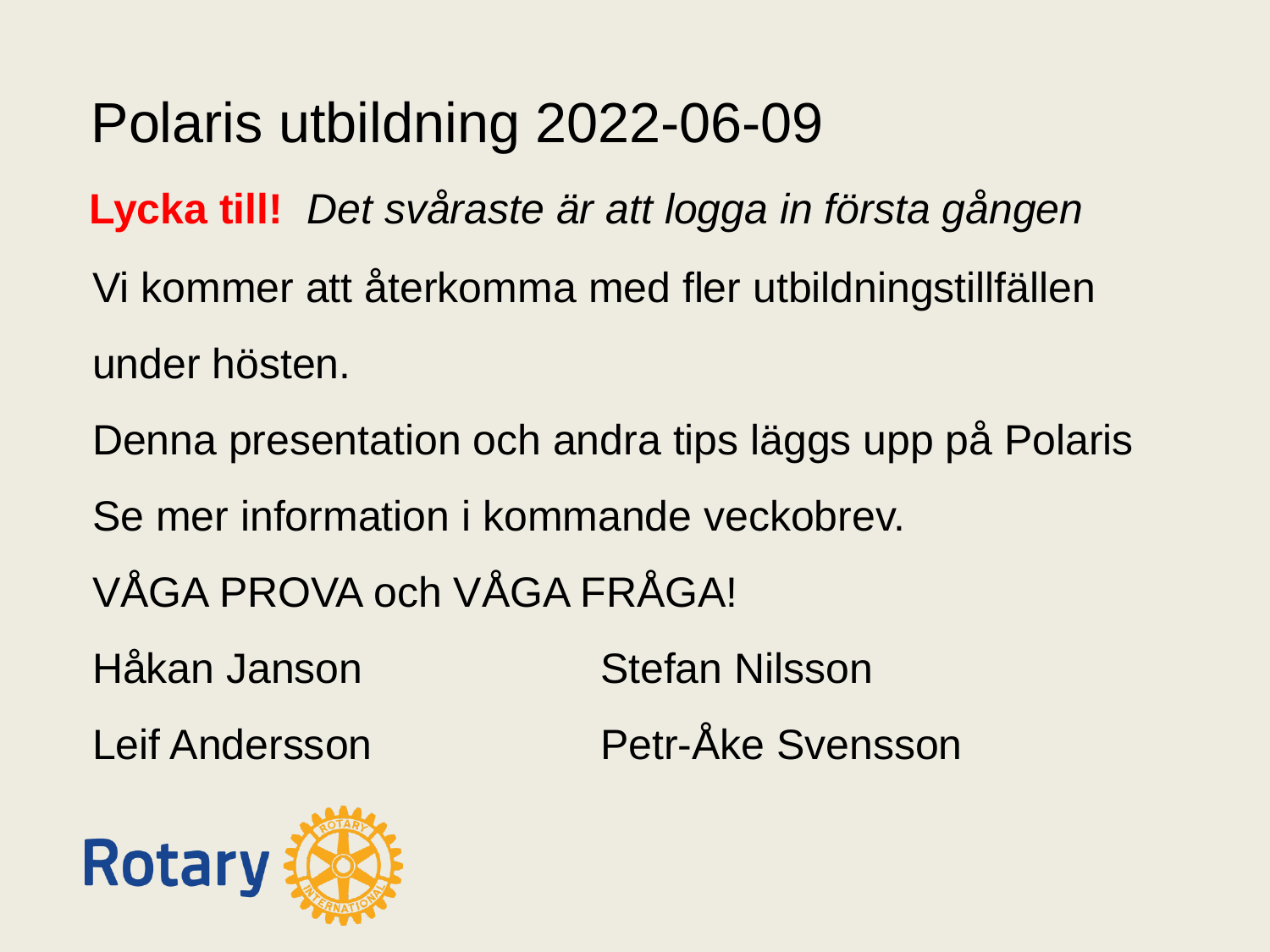

Polaris utbildning 2022-06-09

 Lycka till!  Det svåraste är att logga in första gången
Vi kommer att återkomma med fler utbildningstillfällen under hösten.
Denna presentation och andra tips läggs upp på Polaris
Se mer information i kommande veckobrev.
VÅGA PROVA och VÅGA FRÅGA!
Håkan Janson		Stefan Nilsson
Leif Andersson		Petr-Åke Svensson